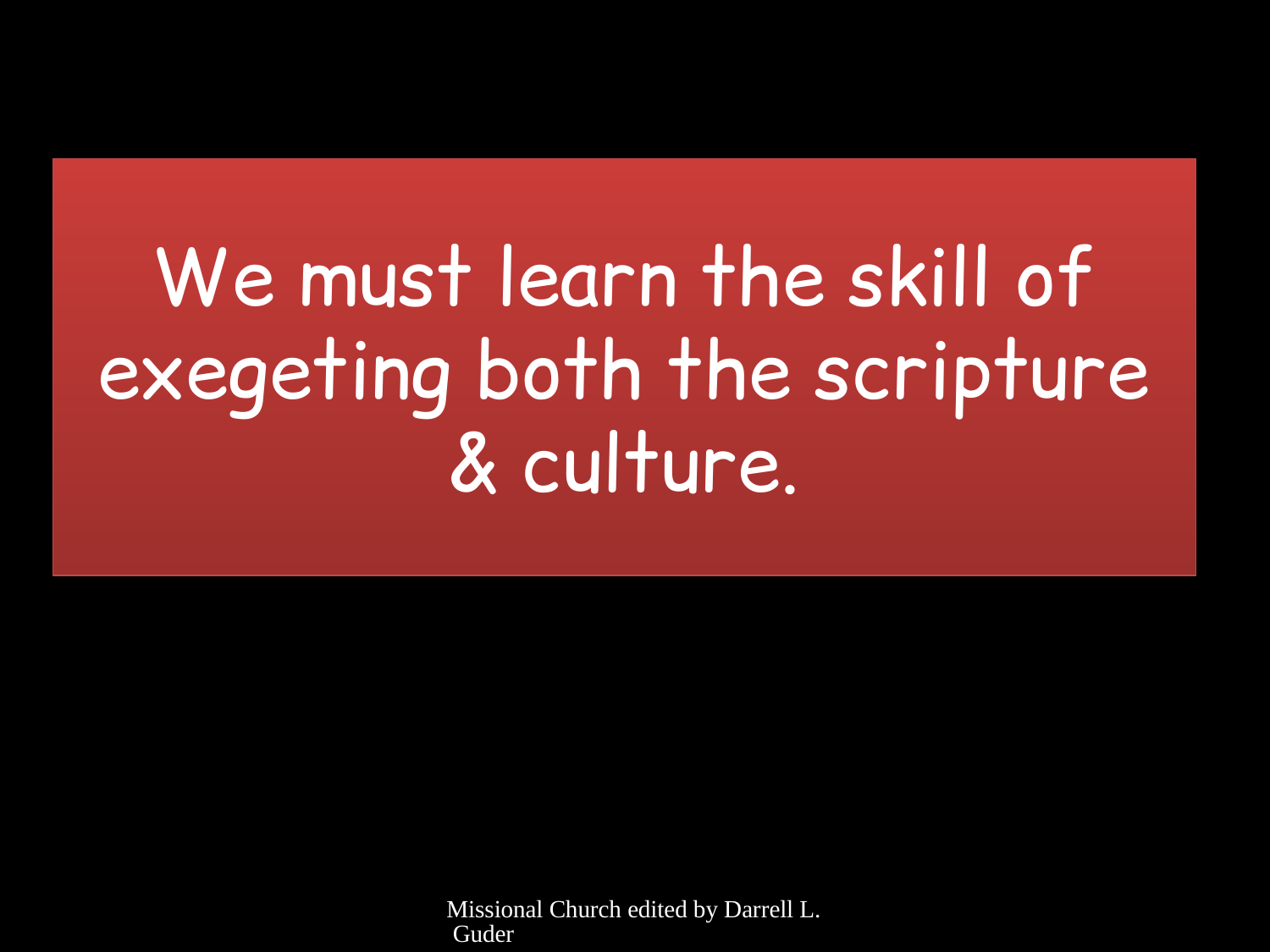

# We must learn the skill of exegeting both the scripture & culture.
Missional Church edited by Darrell L. Guder